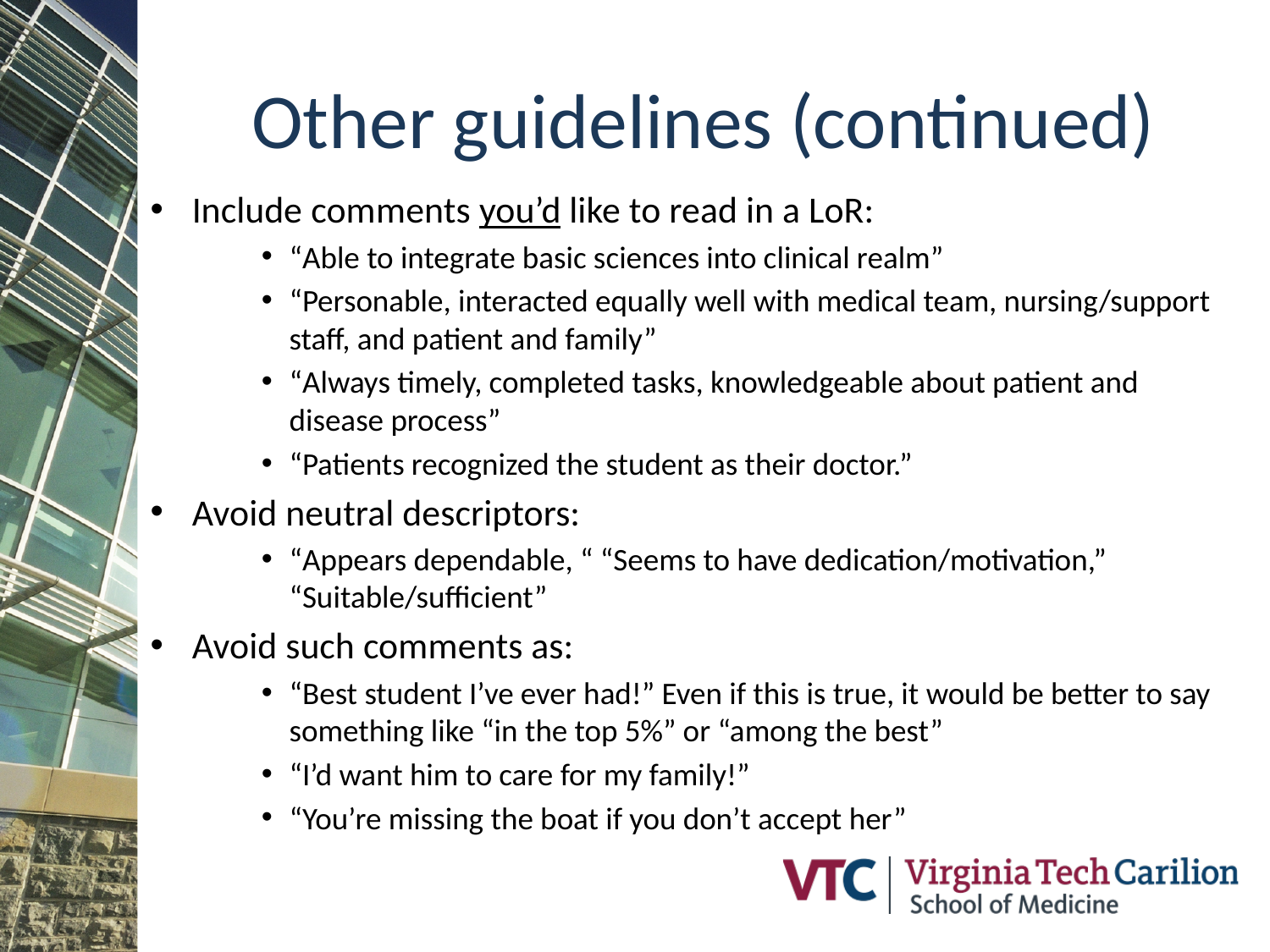

# Other guidelines (continued)
Include comments you’d like to read in a LoR:
“Able to integrate basic sciences into clinical realm”
“Personable, interacted equally well with medical team, nursing/support staff, and patient and family”
“Always timely, completed tasks, knowledgeable about patient and disease process”
“Patients recognized the student as their doctor.”
Avoid neutral descriptors:
“Appears dependable, “ “Seems to have dedication/motivation,” “Suitable/sufficient”
Avoid such comments as:
“Best student I’ve ever had!” Even if this is true, it would be better to say something like “in the top 5%” or “among the best”
“I’d want him to care for my family!”
“You’re missing the boat if you don’t accept her”